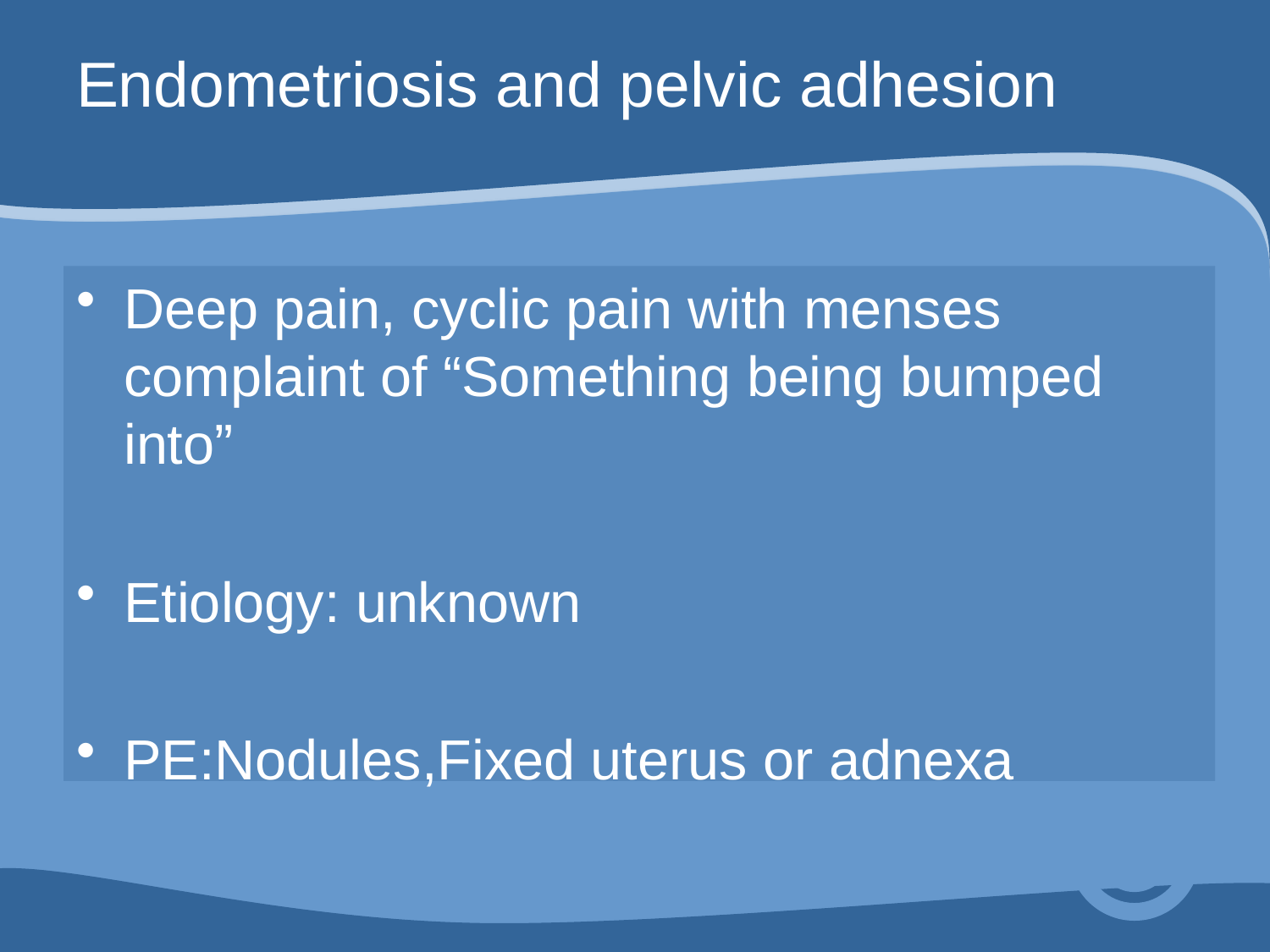

# Endometriosis and pelvic adhesion
Deep pain, cyclic pain with menses complaint of “Something being bumped into”

Etiology: unknown

PE:Nodules,Fixed uterus or adnexa